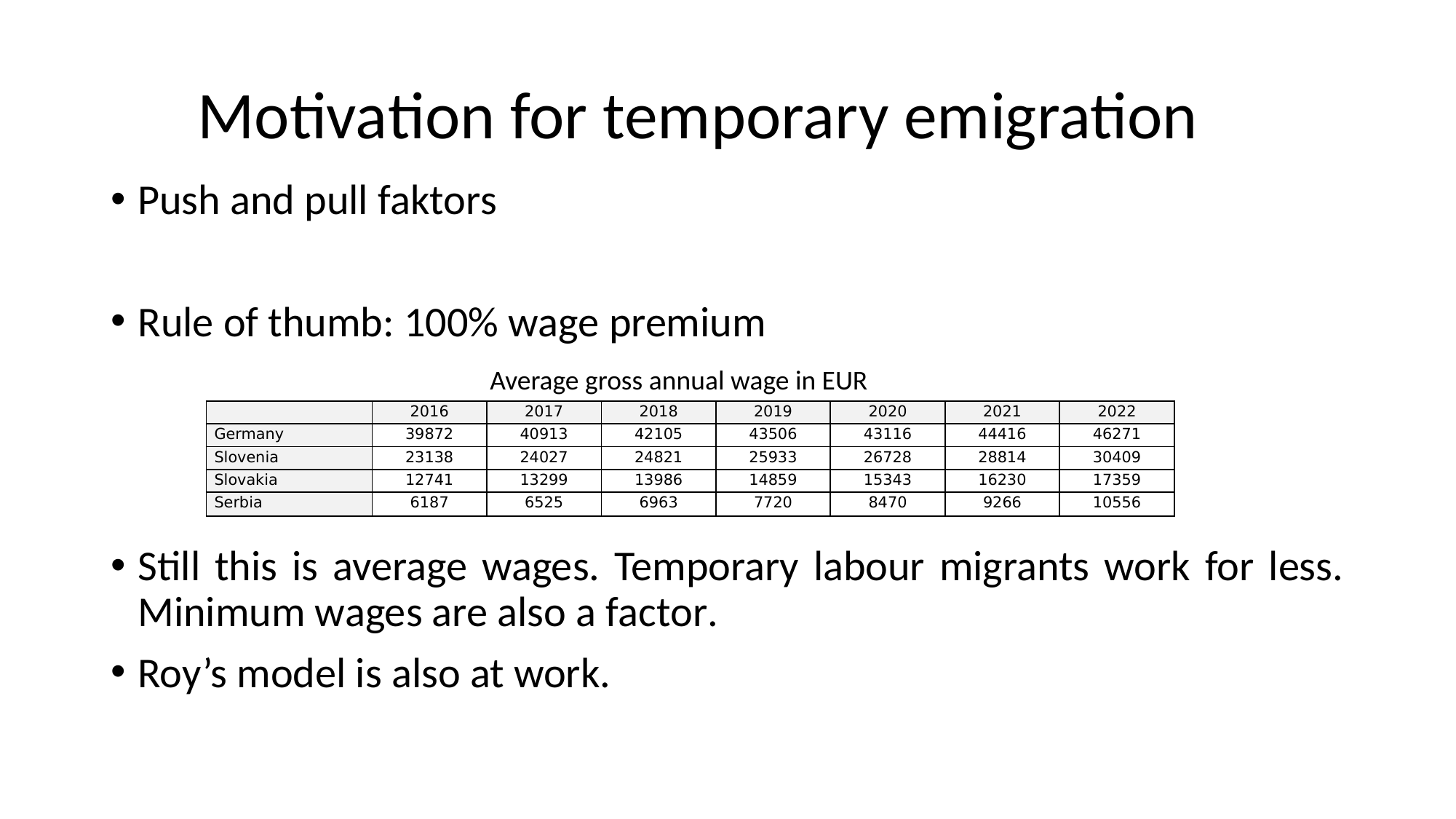

# Motivation for temporary emigration
Push and pull faktors

Rule of thumb: 100% wage premium

Still this is average wages. Temporary labour migrants work for less. Minimum wages are also a factor.
Roy’s model is also at work.

Average gross annual wage in EUR
|  | 2016 | 2017 | 2018 | 2019 | 2020 | 2021 | 2022 |
| --- | --- | --- | --- | --- | --- | --- | --- |
| Germany | 39872 | 40913 | 42105 | 43506 | 43116 | 44416 | 46271 |
| Slovenia | 23138 | 24027 | 24821 | 25933 | 26728 | 28814 | 30409 |
| Slovakia | 12741 | 13299 | 13986 | 14859 | 15343 | 16230 | 17359 |
| Serbia | 6187 | 6525 | 6963 | 7720 | 8470 | 9266 | 10556 |